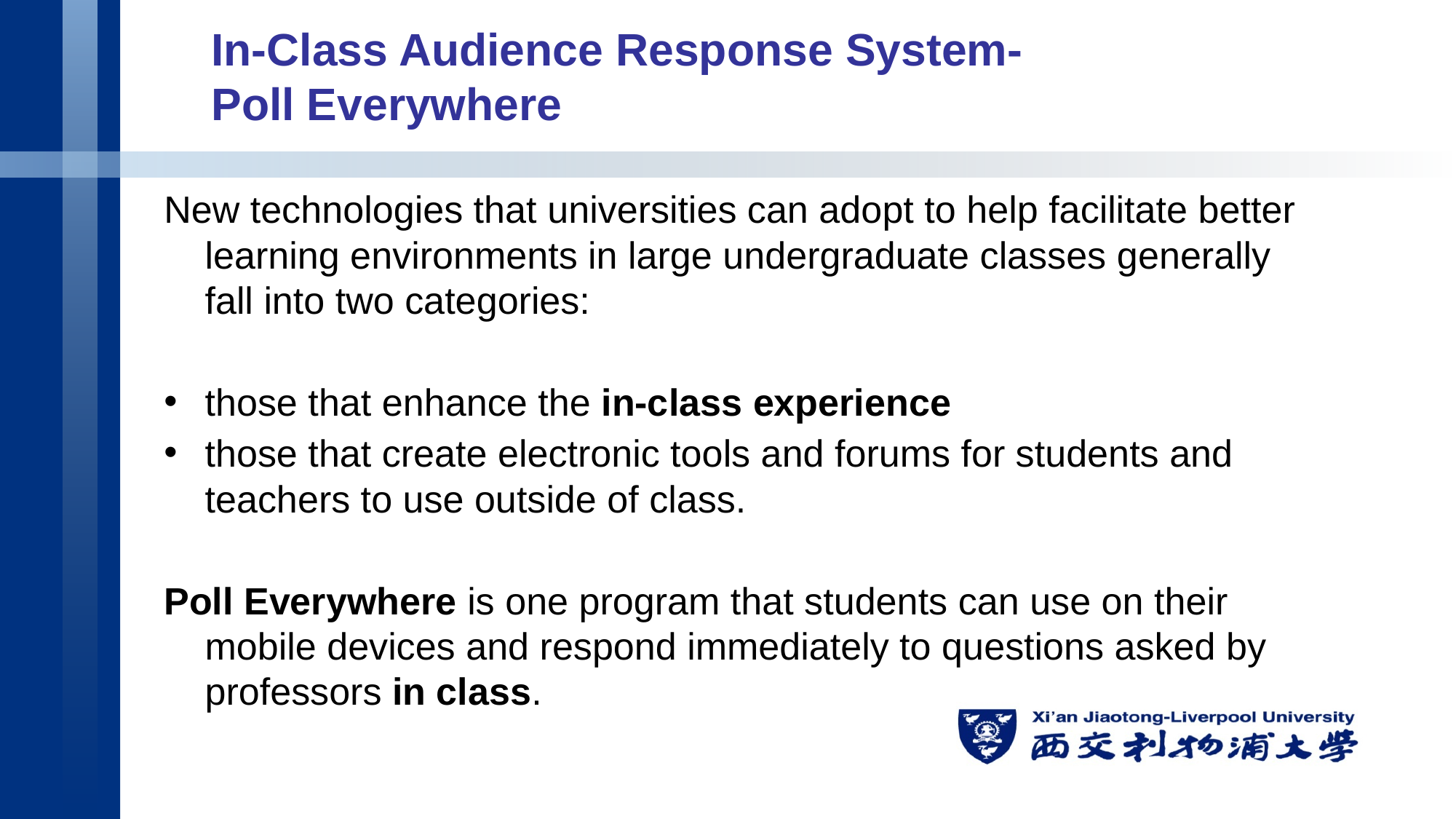

# In-Class Audience Response System- Poll Everywhere
New technologies that universities can adopt to help facilitate better learning environments in large undergraduate classes generally fall into two categories:

those that enhance the in-class experience
those that create electronic tools and forums for students and teachers to use outside of class.

Poll Everywhere is one program that students can use on their mobile devices and respond immediately to questions asked by professors in class.